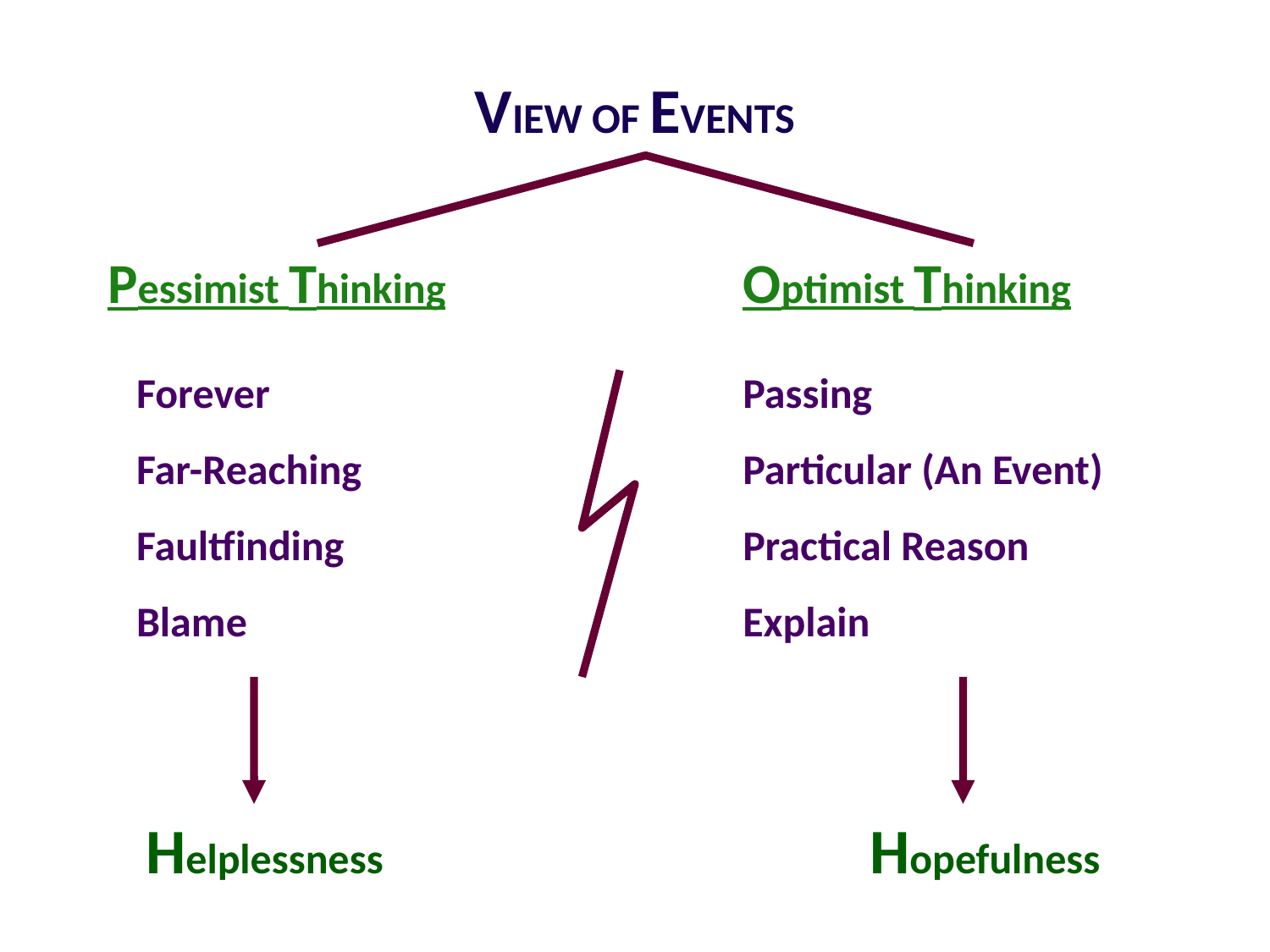

VIEW OF EVENTS

Pessimist Thinking			Optimist Thinking

   Forever			     	Passing

   Far-Reaching		     	Particular (An Event)

   Faultfinding			     	Practical Reason

   Blame			     	Explain

    Helplessness			    	Hopefulness